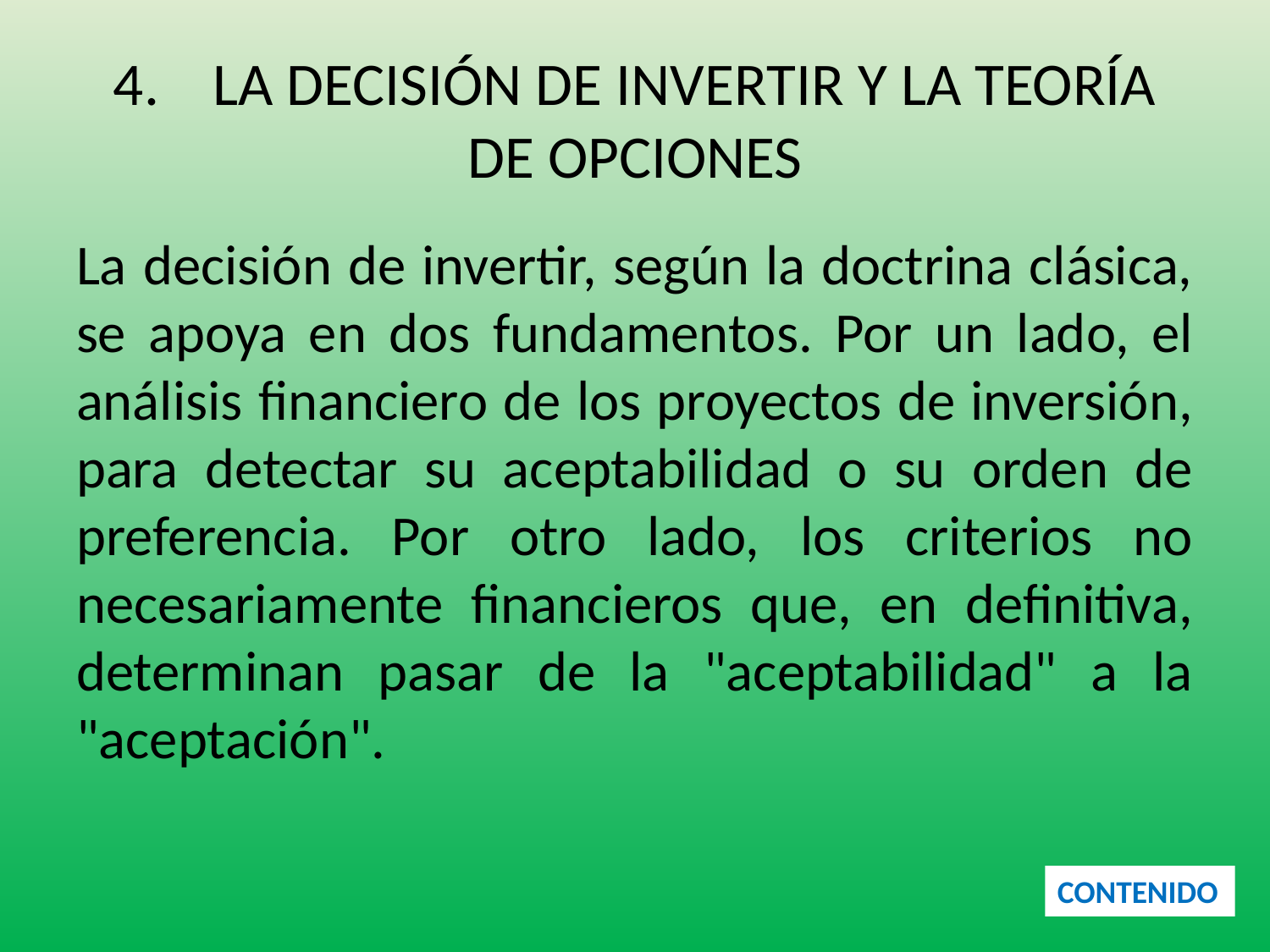

# 4.	LA DECISIÓN DE INVERTIR Y LA TEORÍA DE OPCIONES
La decisión de invertir, según la doctrina clásica, se apoya en dos fundamentos. Por un lado, el análisis financiero de los proyectos de inversión, para detectar su aceptabilidad o su orden de preferencia. Por otro lado, los criterios no necesariamente financieros que, en definitiva, determinan pasar de la "aceptabilidad" a la "aceptación".
CONTENIDO